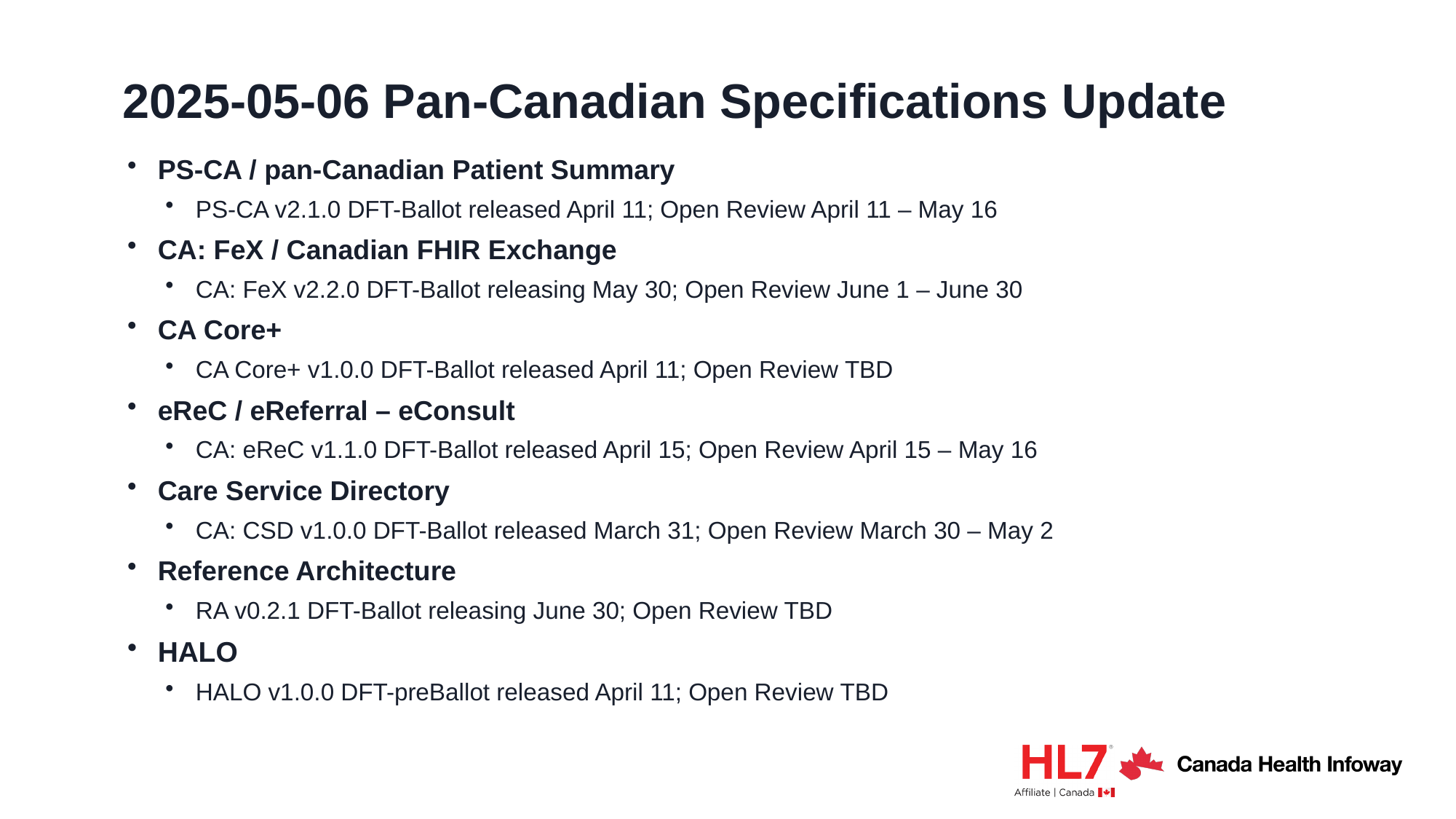

# 2025-05-06 Pan-Canadian Specifications Update
PS-CA / pan-Canadian Patient Summary
PS-CA v2.1.0 DFT-Ballot released April 11; Open Review April 11 – May 16
CA: FeX / Canadian FHIR Exchange
CA: FeX v2.2.0 DFT-Ballot releasing May 30; Open Review June 1 – June 30
CA Core+
CA Core+ v1.0.0 DFT-Ballot released April 11; Open Review TBD
eReC / eReferral – eConsult
CA: eReC v1.1.0 DFT-Ballot released April 15; Open Review April 15 – May 16
Care Service Directory
CA: CSD v1.0.0 DFT-Ballot released March 31; Open Review March 30 – May 2
Reference Architecture
RA v0.2.1 DFT-Ballot releasing June 30; Open Review TBD
HALO
HALO v1.0.0 DFT-preBallot released April 11; Open Review TBD